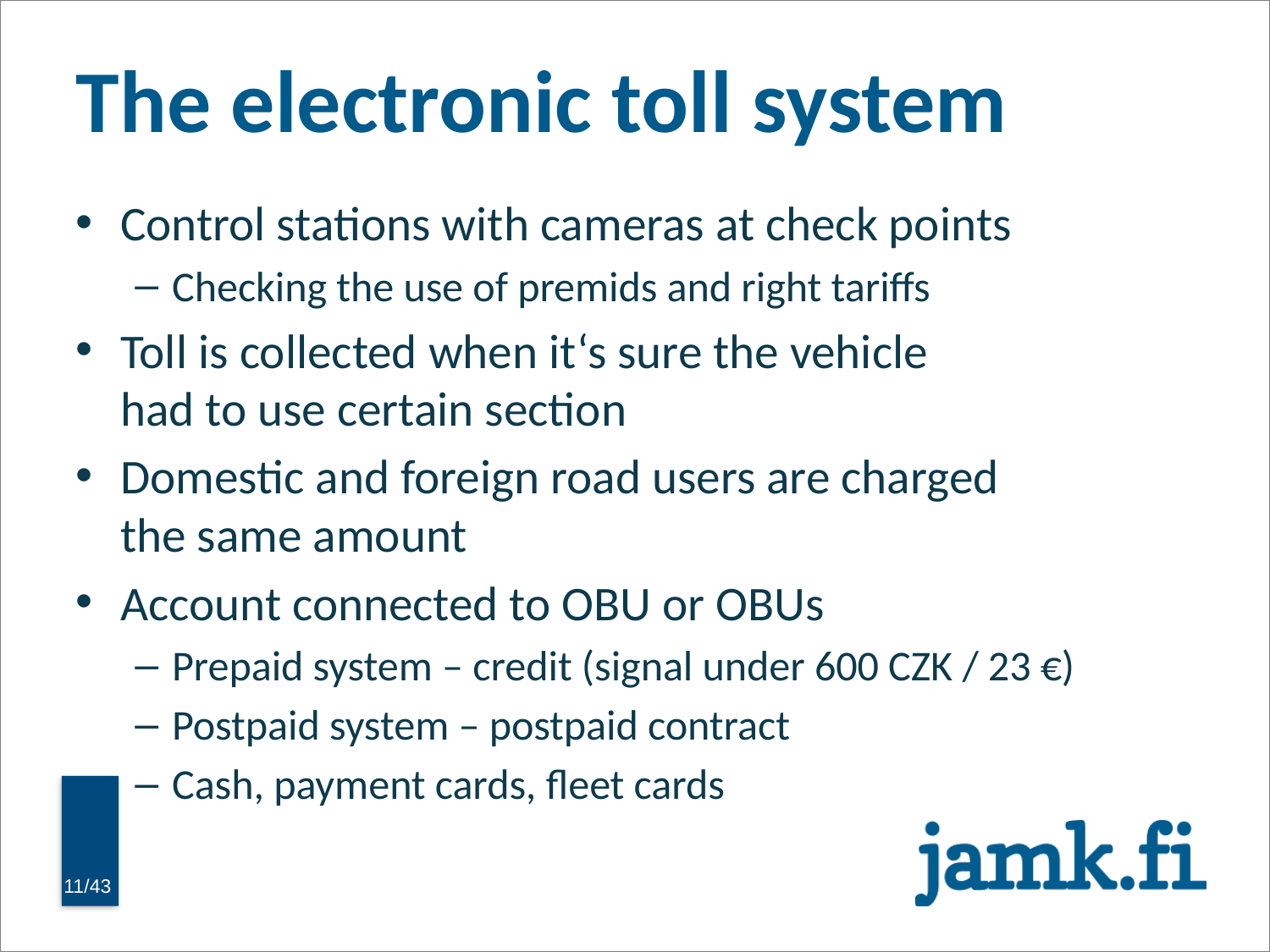

# The electronic toll system
Control stations with cameras at check points
Checking the use of premids and right tariffs
Toll is collected when it‘s sure the vehicle
had to use certain section
Domestic and foreign road users are charged
the same amount
Account connected to OBU or OBUs
Prepaid system – credit (signal under 600 CZK / 23 €)
Postpaid system – postpaid contract
Cash, payment cards, fleet cards